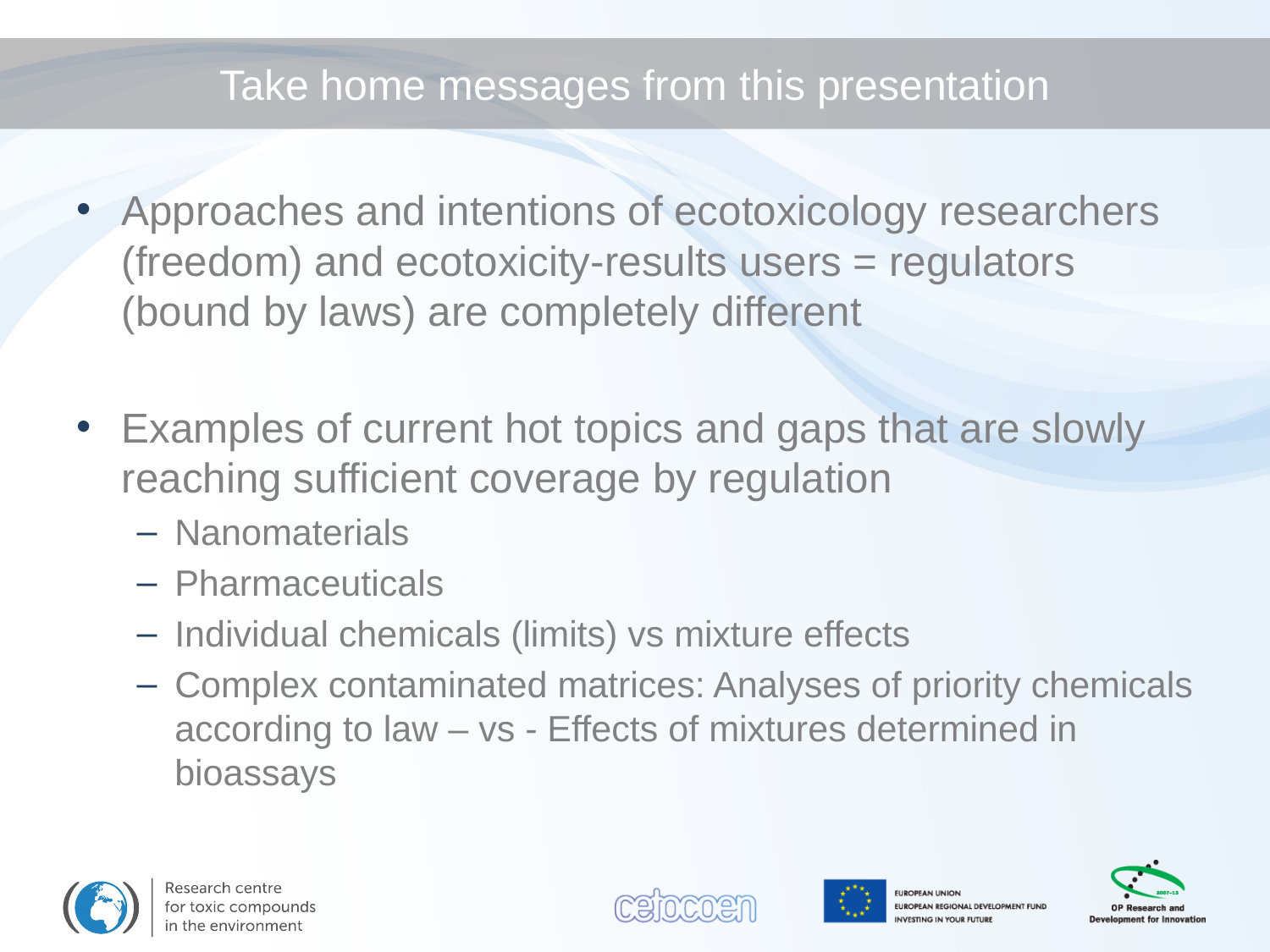

# Take home messages from this presentation
Approaches and intentions of ecotoxicology researchers (freedom) and ecotoxicity-results users = regulators (bound by laws) are completely different

Examples of current hot topics and gaps that are slowly reaching sufficient coverage by regulation
Nanomaterials
Pharmaceuticals
Individual chemicals (limits) vs mixture effects
Complex contaminated matrices: Analyses of priority chemicals according to law – vs - Effects of mixtures determined in bioassays